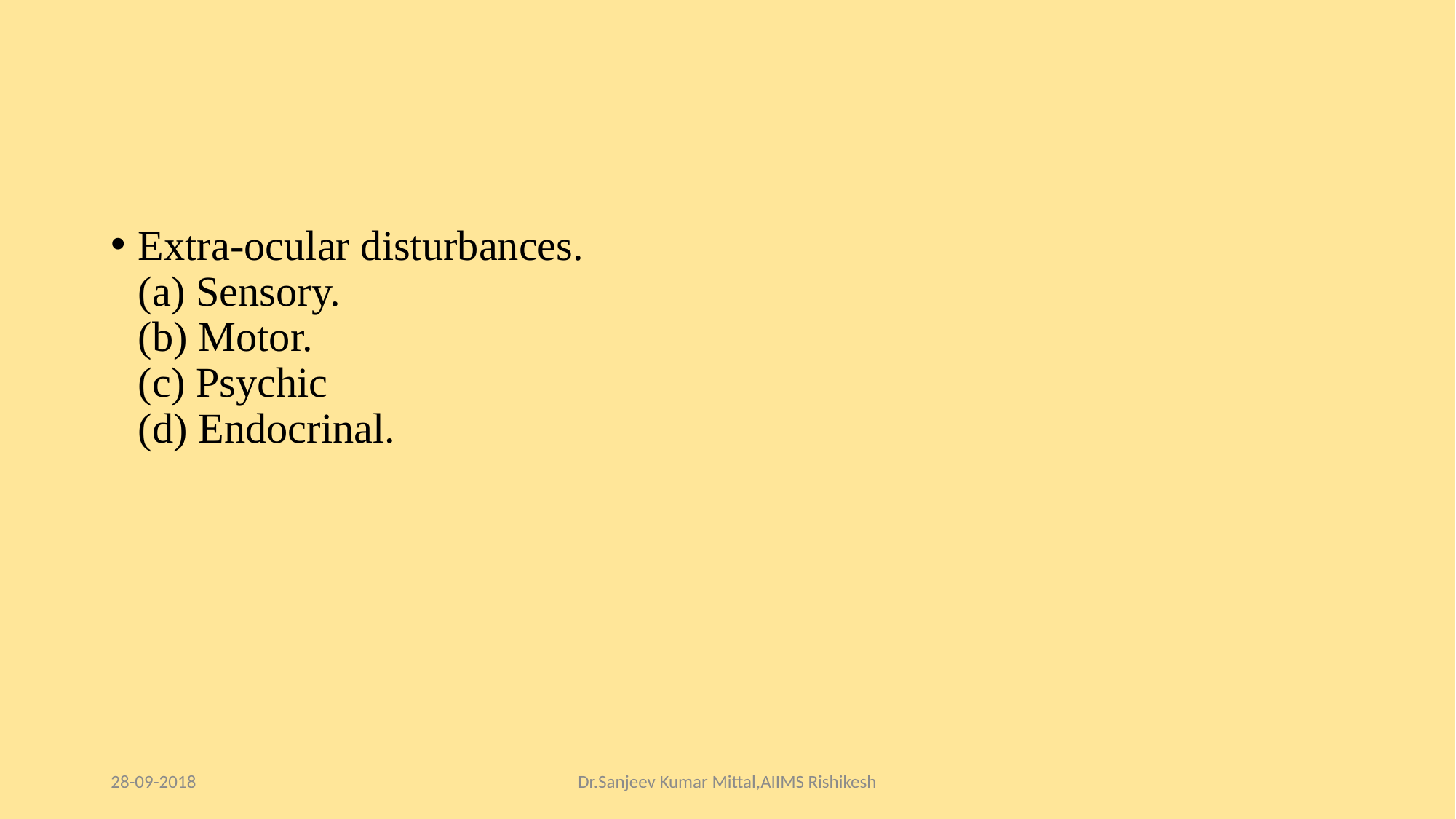

#
Extra-ocular disturbances. 
(a) Sensory. 
(b) Motor. 
(c) Psy­chic 
(d) Endocrinal.

28-09-2018
Dr.Sanjeev Kumar Mittal,AIIMS Rishikesh